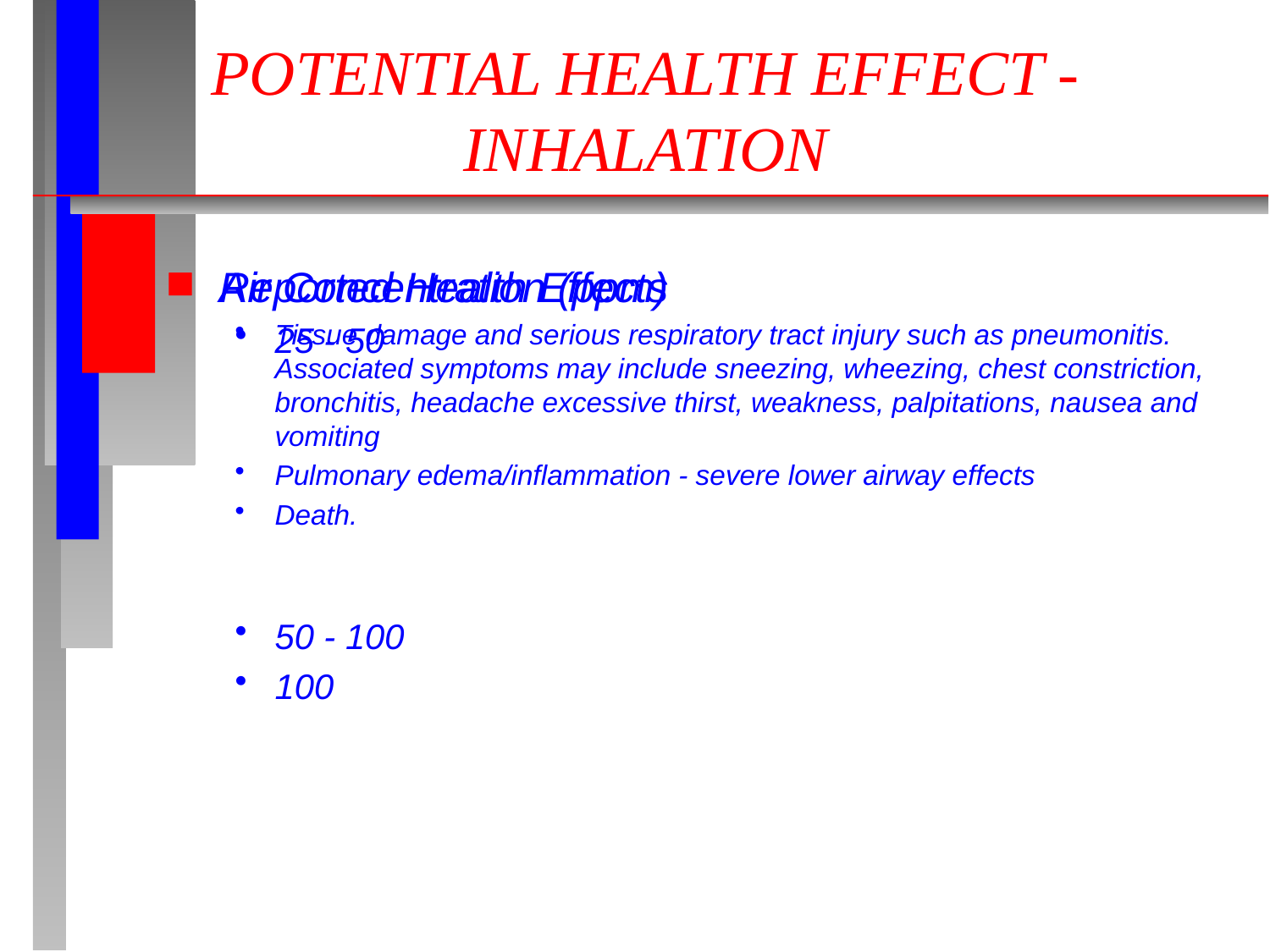

# POTENTIAL HEALTH EFFECT - INHALATION
Air Concentration (ppm)
25 - 50

50 - 100
100
Reported Health Effects
Tissue damage and serious respiratory tract injury such as pneumonitis. Associated symptoms may include sneezing, wheezing, chest constriction, bronchitis, headache excessive thirst, weakness, palpitations, nausea and vomiting
Pulmonary edema/inflammation - severe lower airway effects
Death.